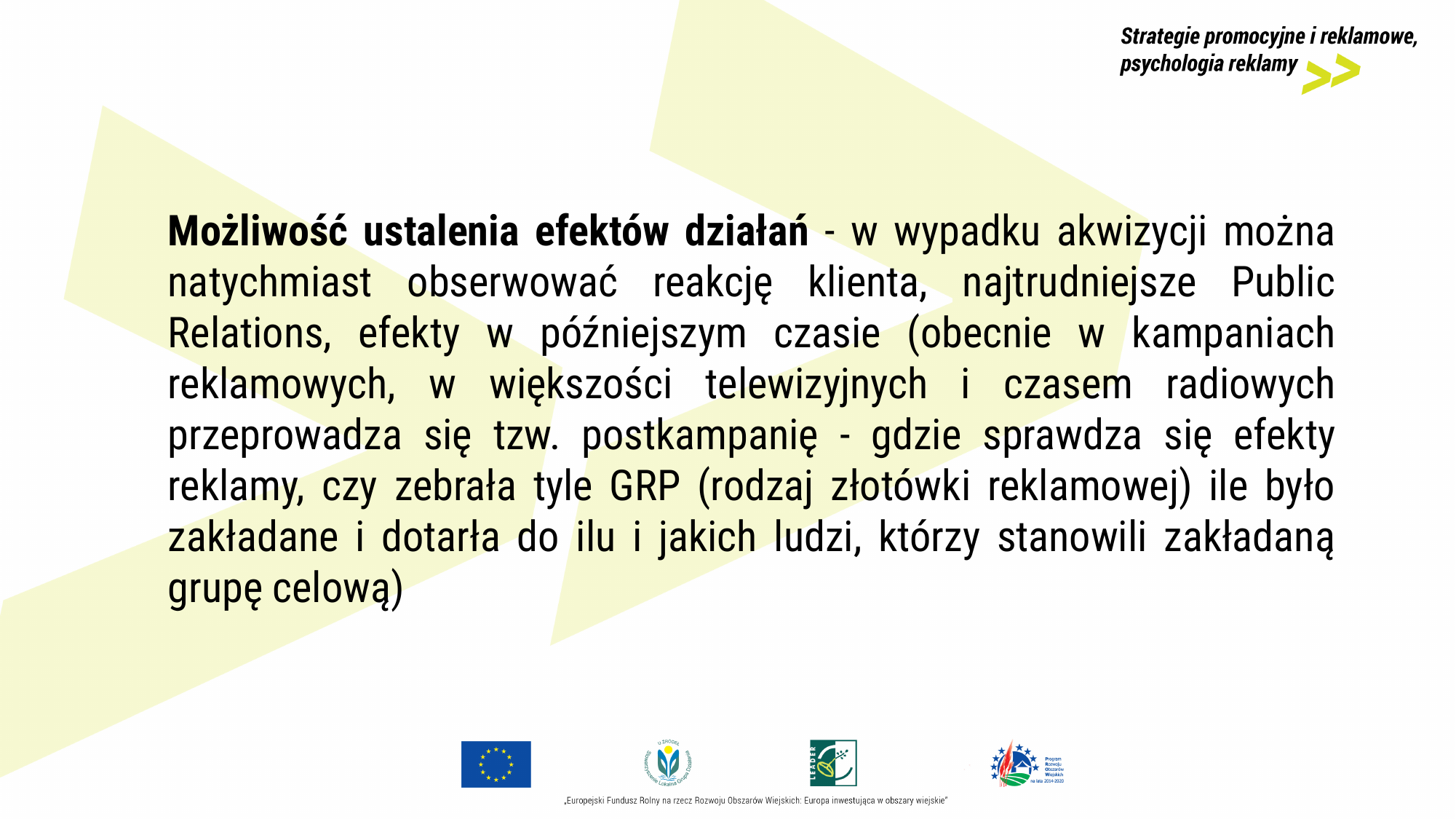

Możliwość ustalenia efektów działań - w wypadku akwizycji można natychmiast obserwować reakcję klienta, najtrudniejsze Public Relations, efekty w późniejszym czasie (obecnie w kampaniach reklamowych, w większości telewizyjnych i czasem radiowych przeprowadza się tzw. postkampanię - gdzie sprawdza się efekty reklamy, czy zebrała tyle GRP (rodzaj złotówki reklamowej) ile było zakładane i dotarła do ilu i jakich ludzi, którzy stanowili zakładaną grupę celową)